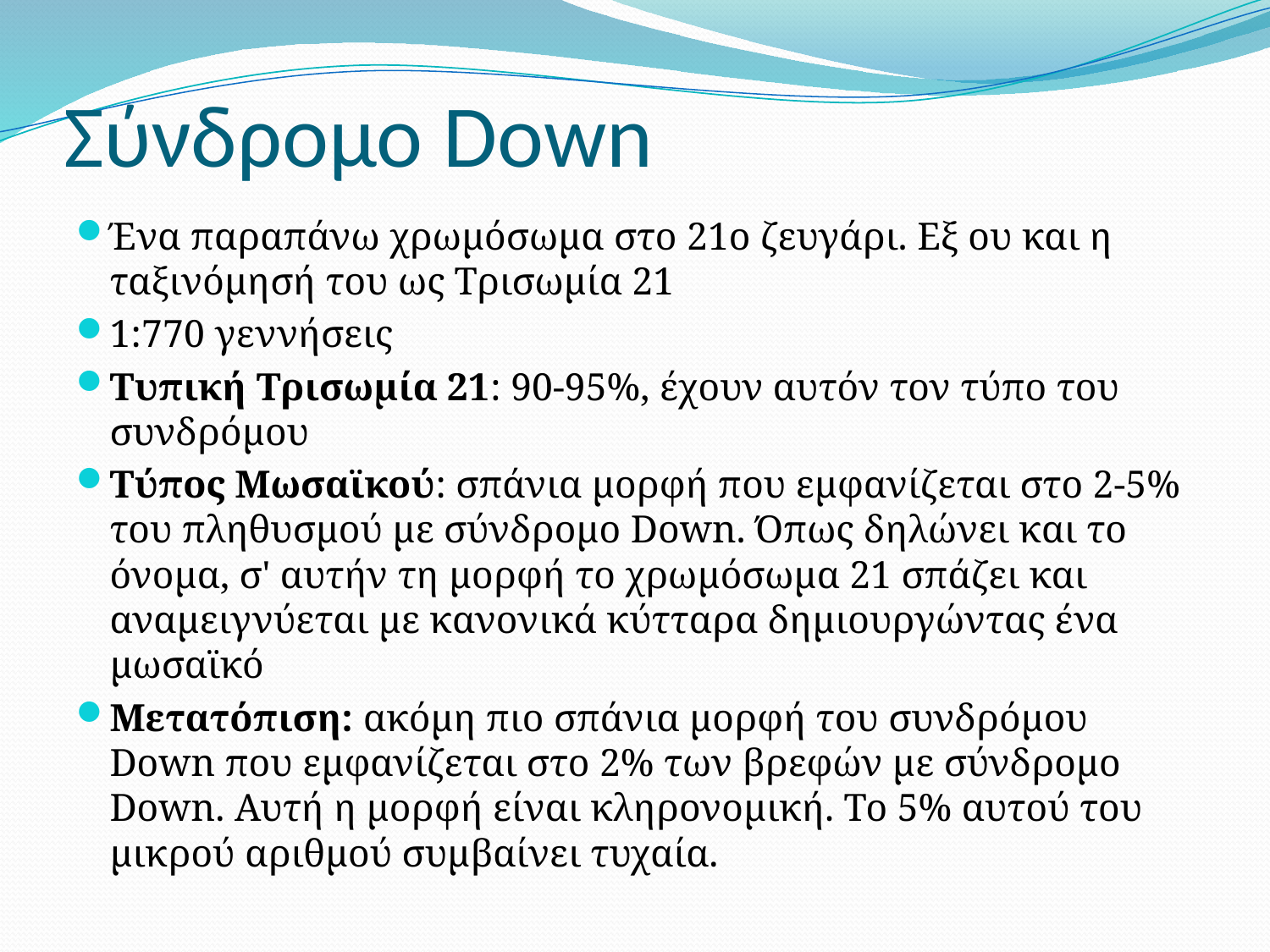

# Σύνδρομο Down
Ένα παραπάνω χρωμόσωμα στο 21ο ζευγάρι. Eξ ου και η ταξινόμησή του ως Τρισωμία 21
1:770 γεννήσεις
Τυπική Τρισωμία 21: 90-95%, έχουν αυτόν τον τύπο του συνδρόμου
Τύπος Μωσαϊκού: σπάνια μορφή που εμφανίζεται στο 2-5% του πληθυσμού με σύνδρομο Down. Όπως δηλώνει και το όνομα, σ' αυτήν τη μορφή το χρωμόσωμα 21 σπάζει και αναμειγνύεται με κανονικά κύτταρα δημιουργώντας ένα μωσαϊκό
Μετατόπιση: ακόμη πιο σπάνια μορφή του συνδρόμου Down που εμφανίζεται στο 2% των βρεφών με σύνδρομο Down. Αυτή η μορφή είναι κληρονομική. Το 5% αυτού του μικρού αριθμού συμβαίνει τυχαία.